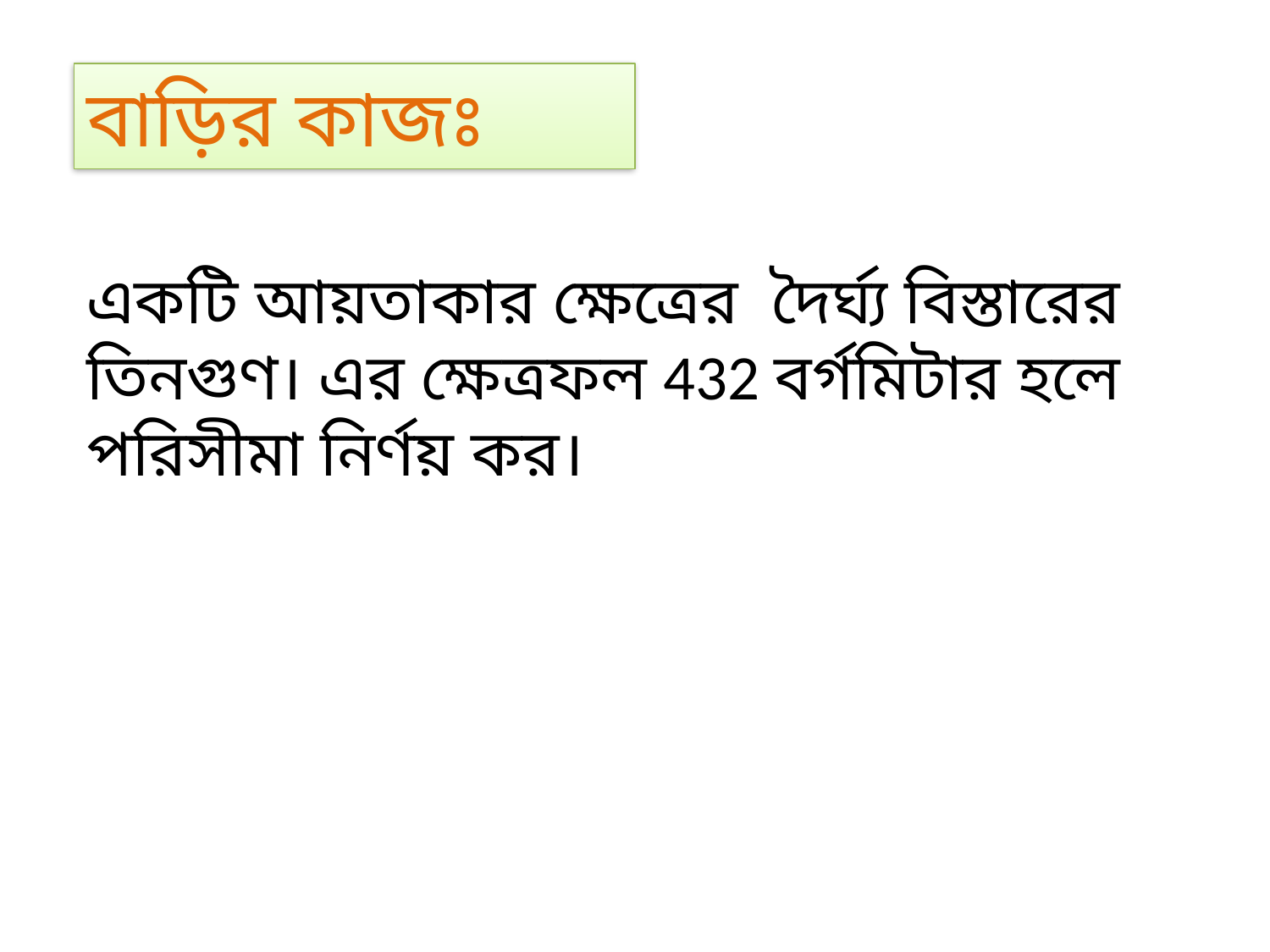

বাড়ির কাজঃ
একটি আয়তাকার ক্ষেত্রের  দৈর্ঘ্য বিস্তারের  তিনগুণ। এর ক্ষেত্রফল 432 বর্গমিটার হলে
পরিসীমা নির্ণয় কর।